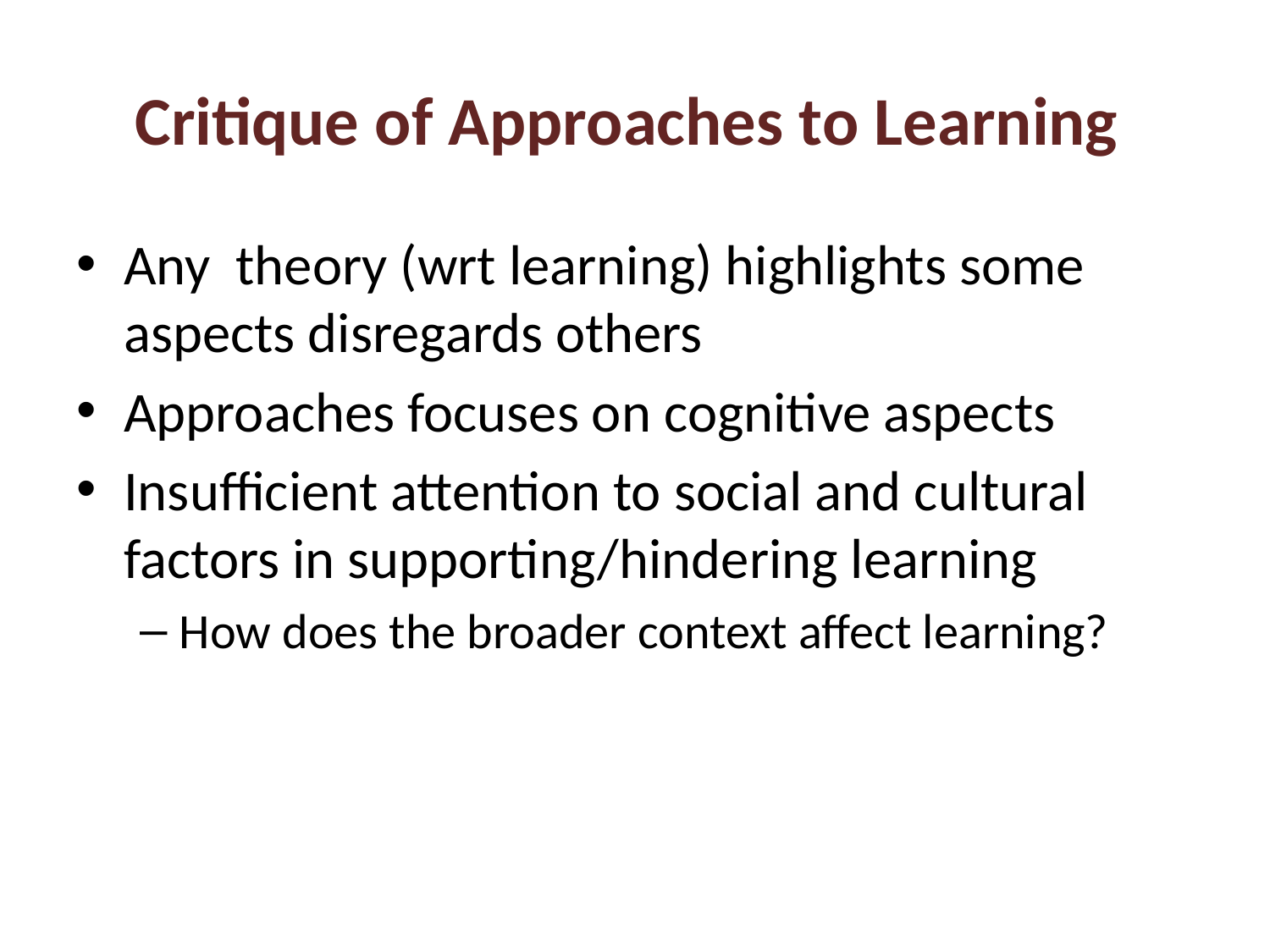

# Critique of Approaches to Learning
Any  theory (wrt learning) highlights some aspects disregards others
Approaches focuses on cognitive aspects
Insufficient attention to social and cultural factors in supporting/hindering learning
How does the broader context affect learning?